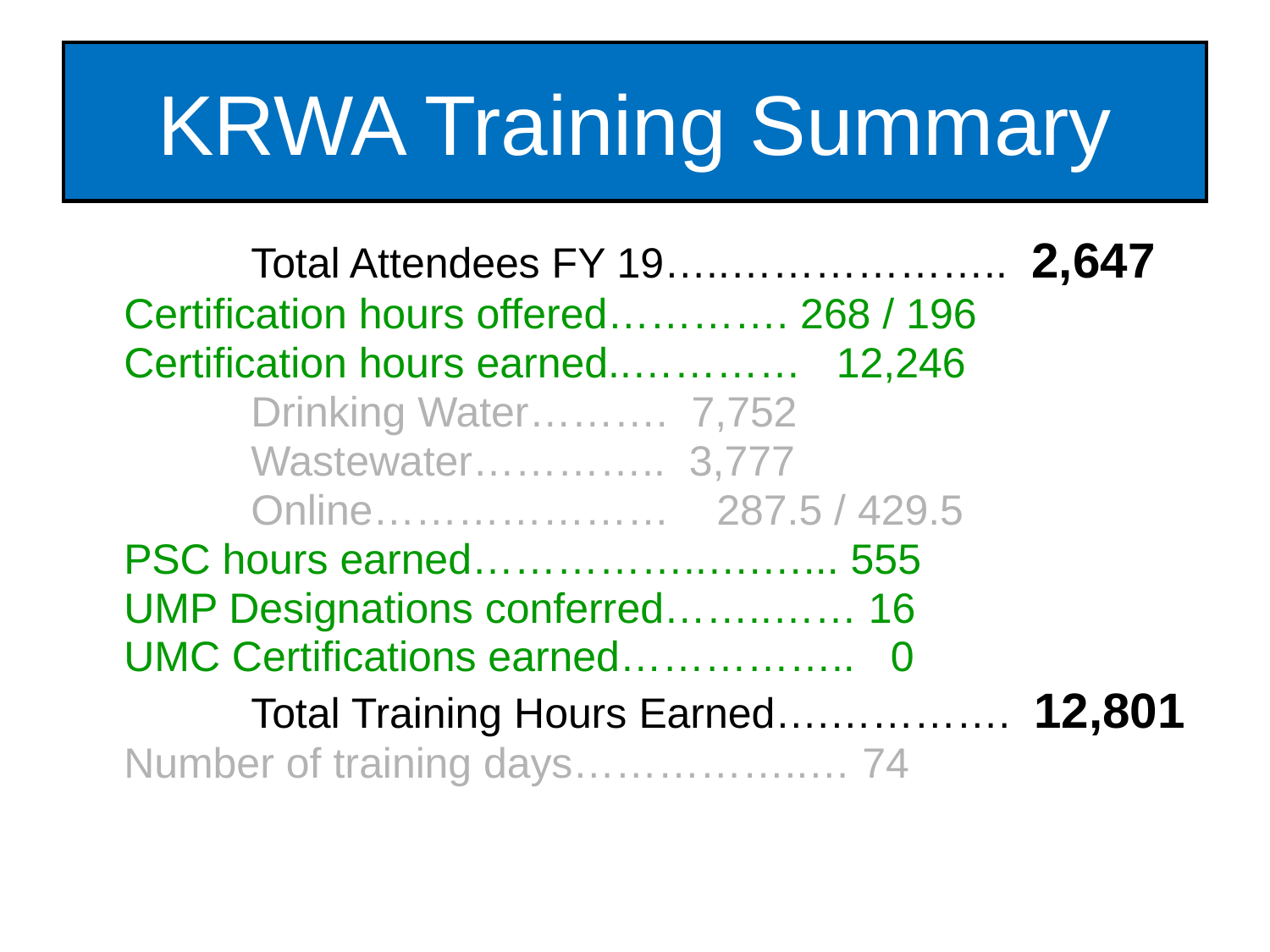

# KRWA Training Summary

		Total Attendees FY 19…..………………..  2,647
	Certification hours offered…………. 268 / 196
	Certification hours earned..…………   12,246
		Drinking Water……….  7,752
		Wastewater…………..  3,777
		Online…………………    287.5 / 429.5
	PSC hours earned……………..….…... 555
	UMP Designations conferred……..…… 16
	UMC Certifications earned……………..   0
		Total Training Hours Earned….………….  12,801
	Number of training days……………..… 74